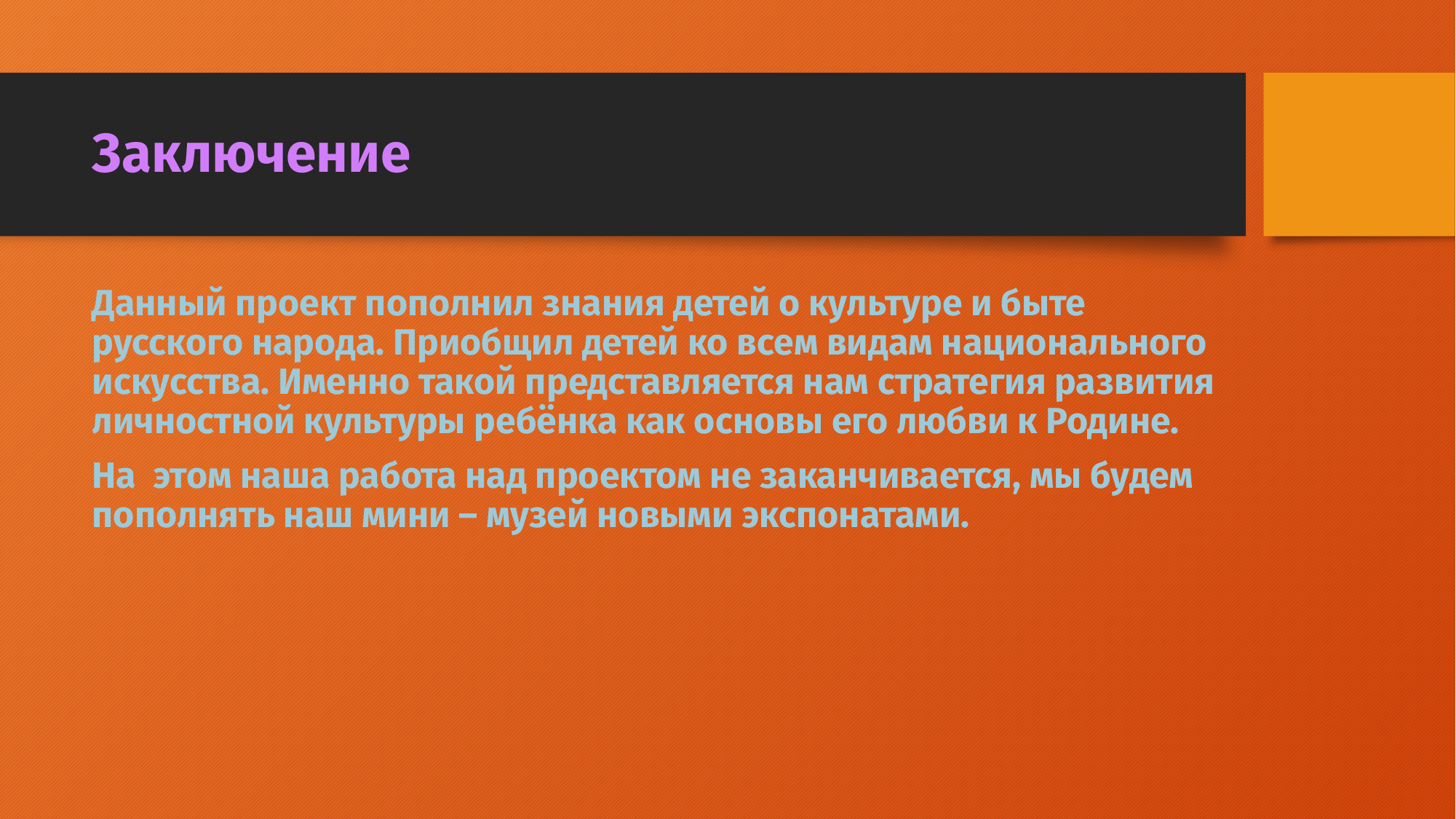

# Заключение
Данный проект пополнил знания детей о культуре и быте русского народа. Приобщил детей ко всем видам национального искусства. Именно такой представляется нам стратегия развития личностной культуры ребёнка как основы его любви к Родине.
На  этом наша работа над проектом не заканчивается, мы будем пополнять наш мини – музей новыми экспонатами.